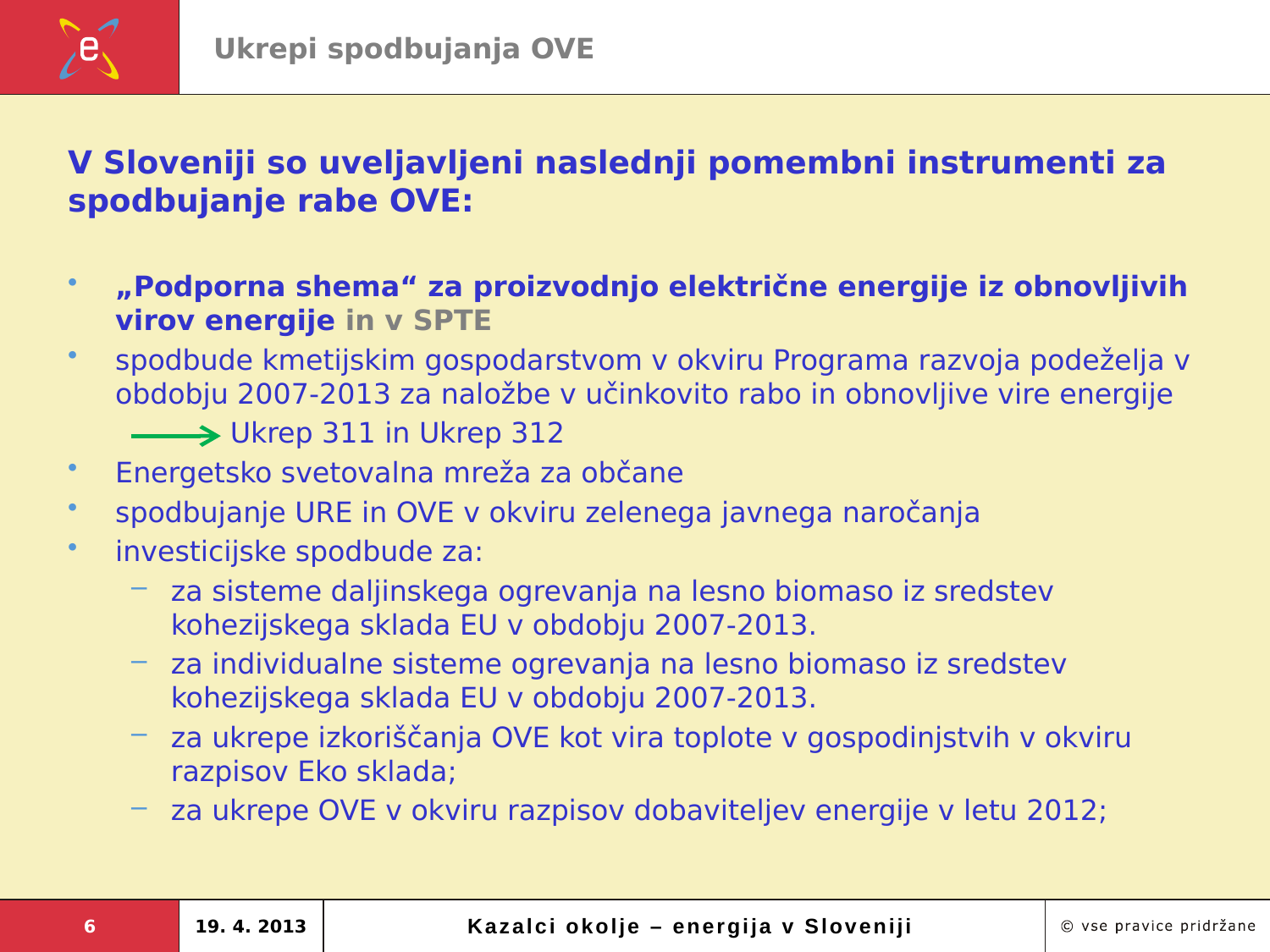

# Ukrepi spodbujanja OVE
V Sloveniji so uveljavljeni naslednji pomembni instrumenti za spodbujanje rabe OVE:

„Podporna shema“ za proizvodnjo električne energije iz obnovljivih virov energije in v SPTE
spodbude kmetijskim gospodarstvom v okviru Programa razvoja podeželja v obdobju 2007-2013 za naložbe v učinkovito rabo in obnovljive vire energije
	    Ukrep 311 in Ukrep 312
Energetsko svetovalna mreža za občane
spodbujanje URE in OVE v okviru zelenega javnega naročanja
investicijske spodbude za:
za sisteme daljinskega ogrevanja na lesno biomaso iz sredstev kohezijskega sklada EU v obdobju 2007-2013.
za individualne sisteme ogrevanja na lesno biomaso iz sredstev kohezijskega sklada EU v obdobju 2007-2013.
za ukrepe izkoriščanja OVE kot vira toplote v gospodinjstvih v okviru razpisov Eko sklada;
za ukrepe OVE v okviru razpisov dobaviteljev energije v letu 2012;

6
19. 4. 2013
Kazalci okolje – energija v Sloveniji